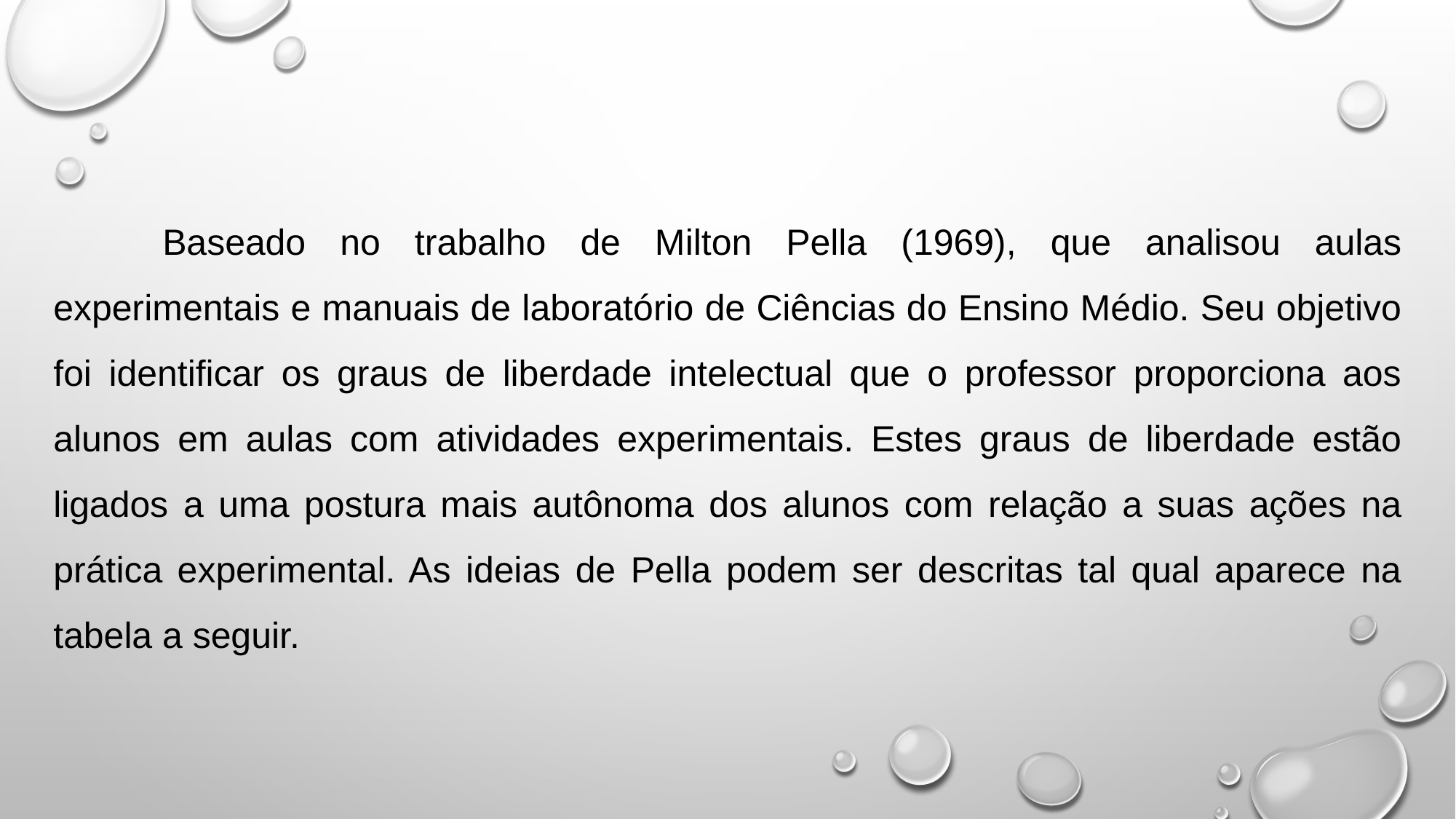

Baseado no trabalho de Milton Pella (1969), que analisou aulas experimentais e manuais de laboratório de Ciências do Ensino Médio. Seu objetivo foi identificar os graus de liberdade intelectual que o professor proporciona aos alunos em aulas com atividades experimentais. Estes graus de liberdade estão ligados a uma postura mais autônoma dos alunos com relação a suas ações na prática experimental. As ideias de Pella podem ser descritas tal qual aparece na tabela a seguir.